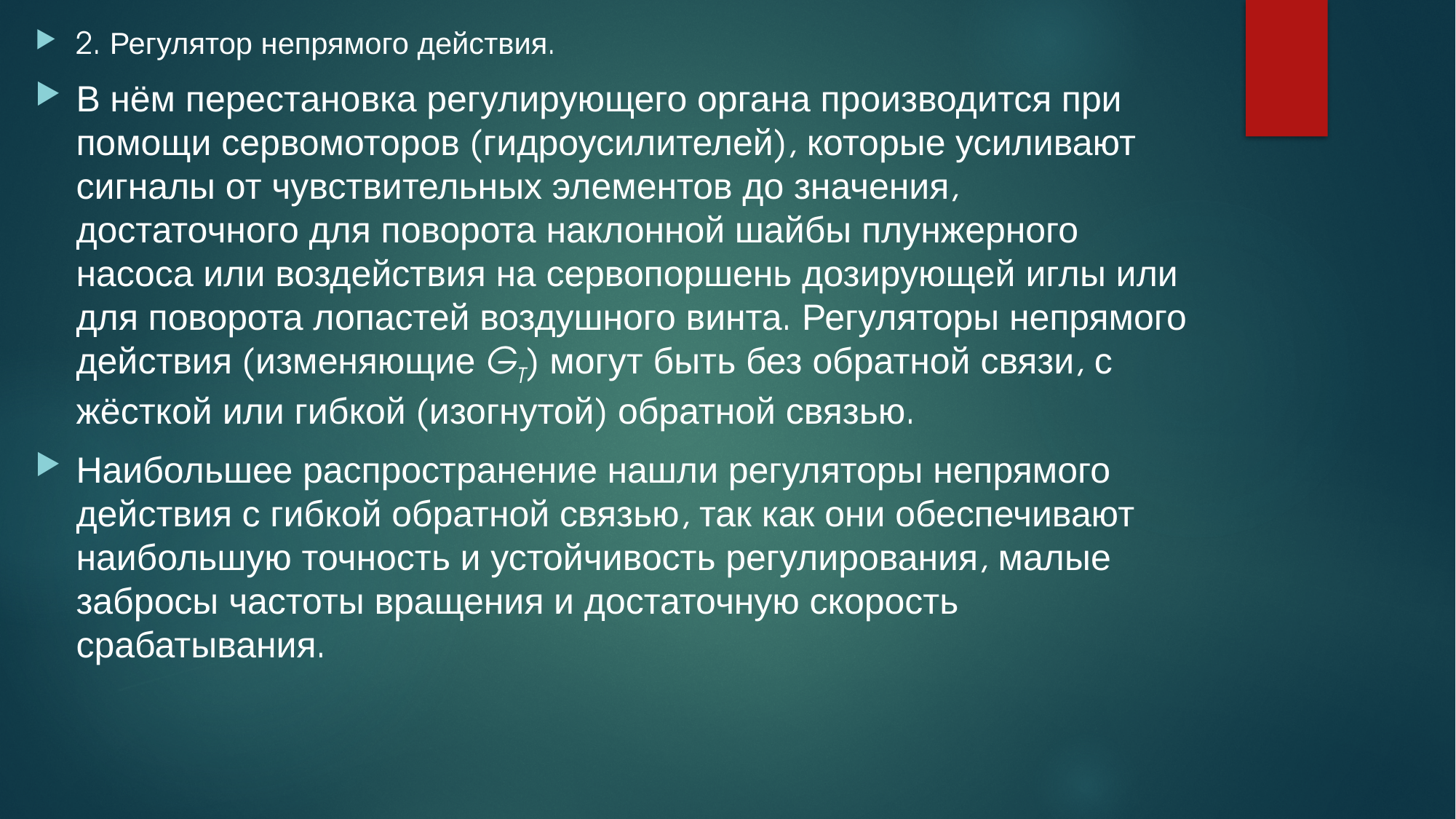

#
2. Регулятор непрямого действия.
В нём перестановка регулирующего органа производится при помощи сервомоторов (гидроусилителей), которые усиливают сигналы от чувствительных элементов до значения, достаточного для поворота наклонной шайбы плунжерного насоса или воздействия на сервопоршень дозирующей иглы или для поворота лопастей воздушного винта. Регуляторы непрямого действия (изменяющие GT) могут быть без обратной связи, с жёсткой или гибкой (изогнутой) обратной связью.
Наибольшее распространение нашли регуляторы непрямого действия с гибкой обратной связью, так как они обеспечивают наибольшую точность и устойчивость регулирования, малые забросы частоты вращения и достаточную скорость срабатывания.